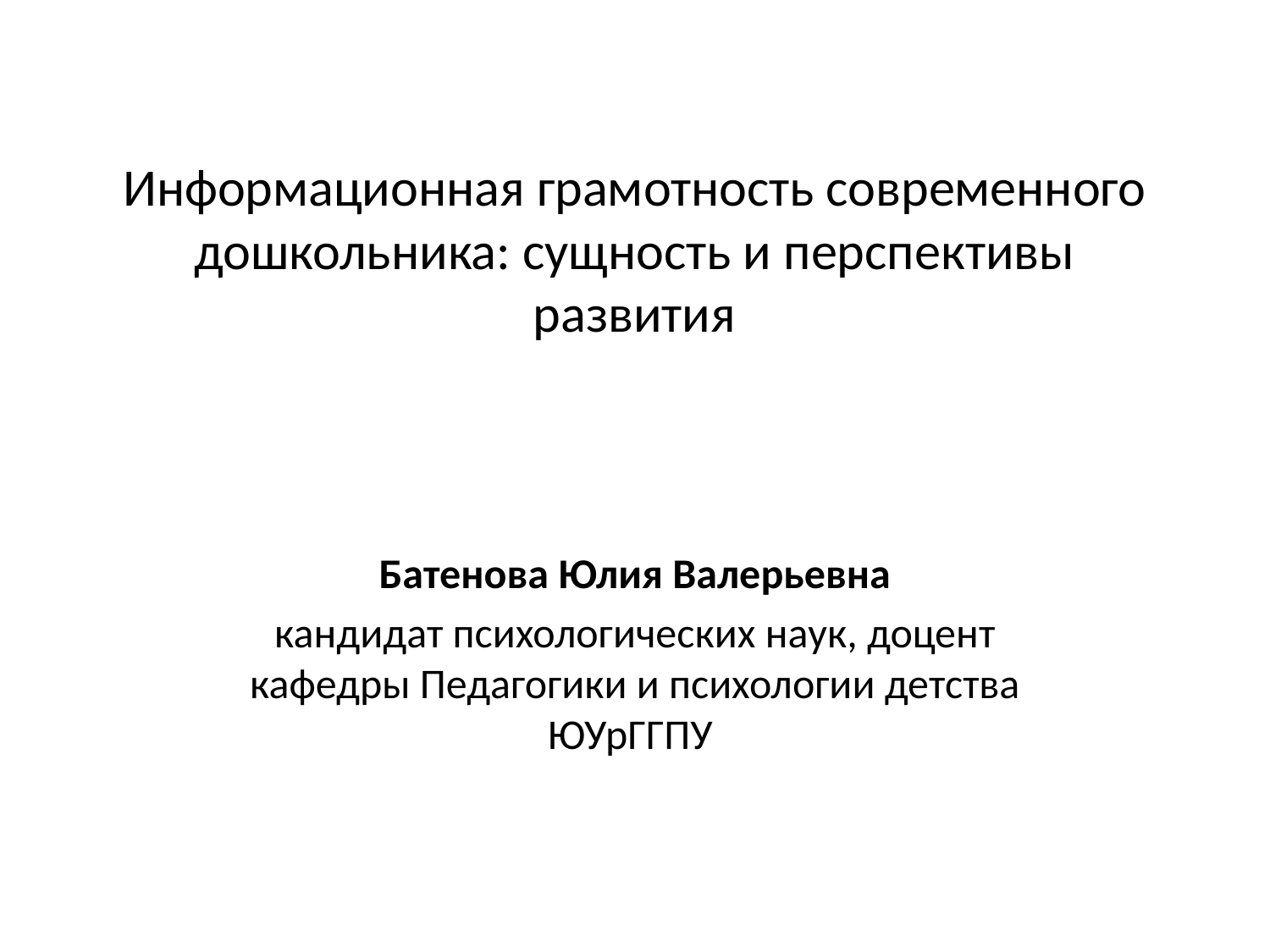

# Информационная грамотность современного дошкольника: сущность и перспективы развития
Батенова Юлия Валерьевна
кандидат психологических наук, доцент кафедры Педагогики и психологии детства ЮУрГГПУ